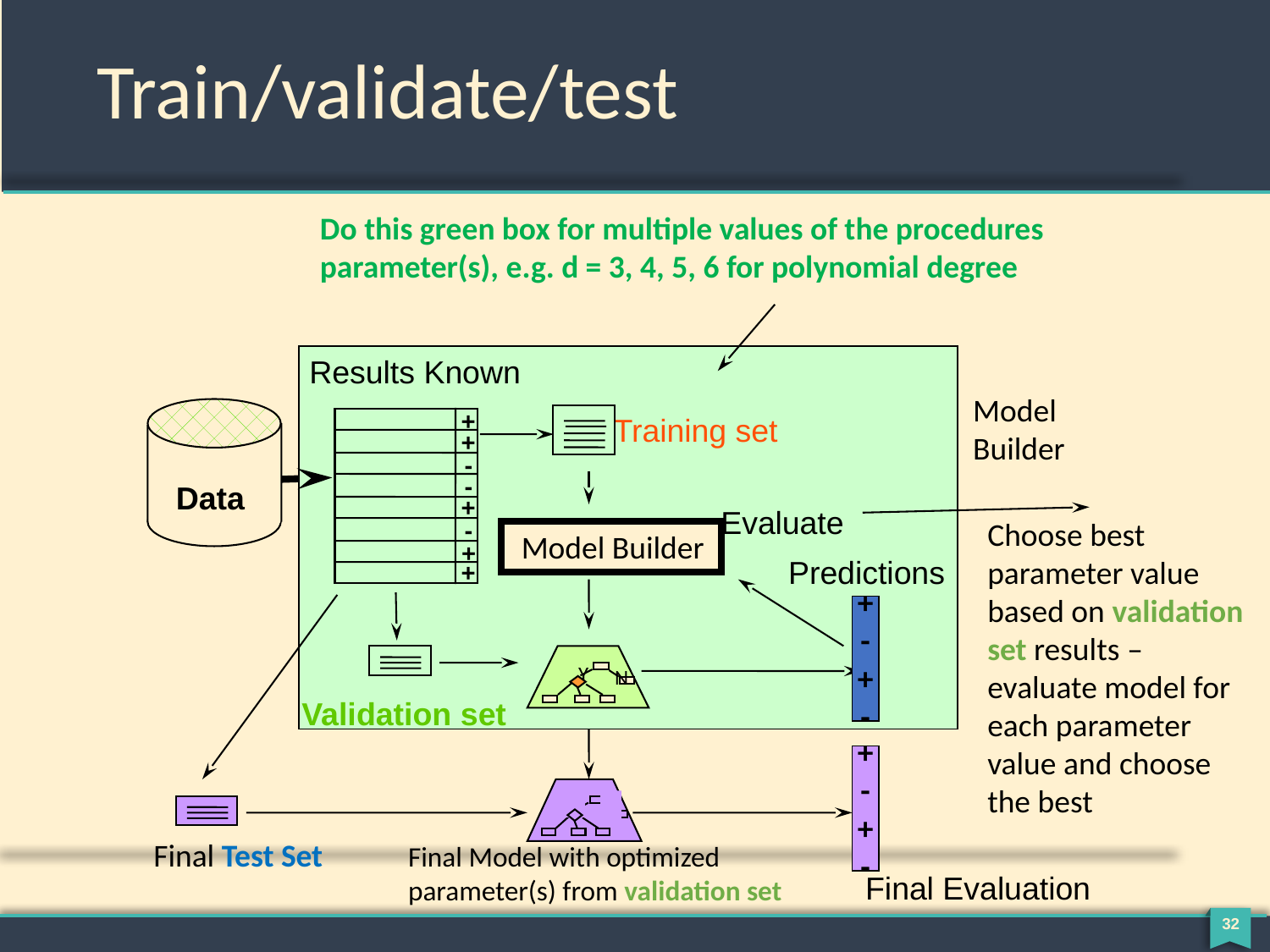

# Train/validate/test
Do this green box for multiple values of the procedures parameter(s), e.g. d = 3, 4, 5, 6 for polynomial degree

Results Known
Model
Builder

Data

+

+

-

-

+

-

+

+

Training set

Evaluate

Choose best parameter value based on validation set results – evaluate model for each parameter value and choose the best
Model Builder

Predictions

+
-
+
-

Y
N

Validation set

+
-
+
-

Final Test Set
Final Model with optimized parameter(s) from validation set
Final Evaluation